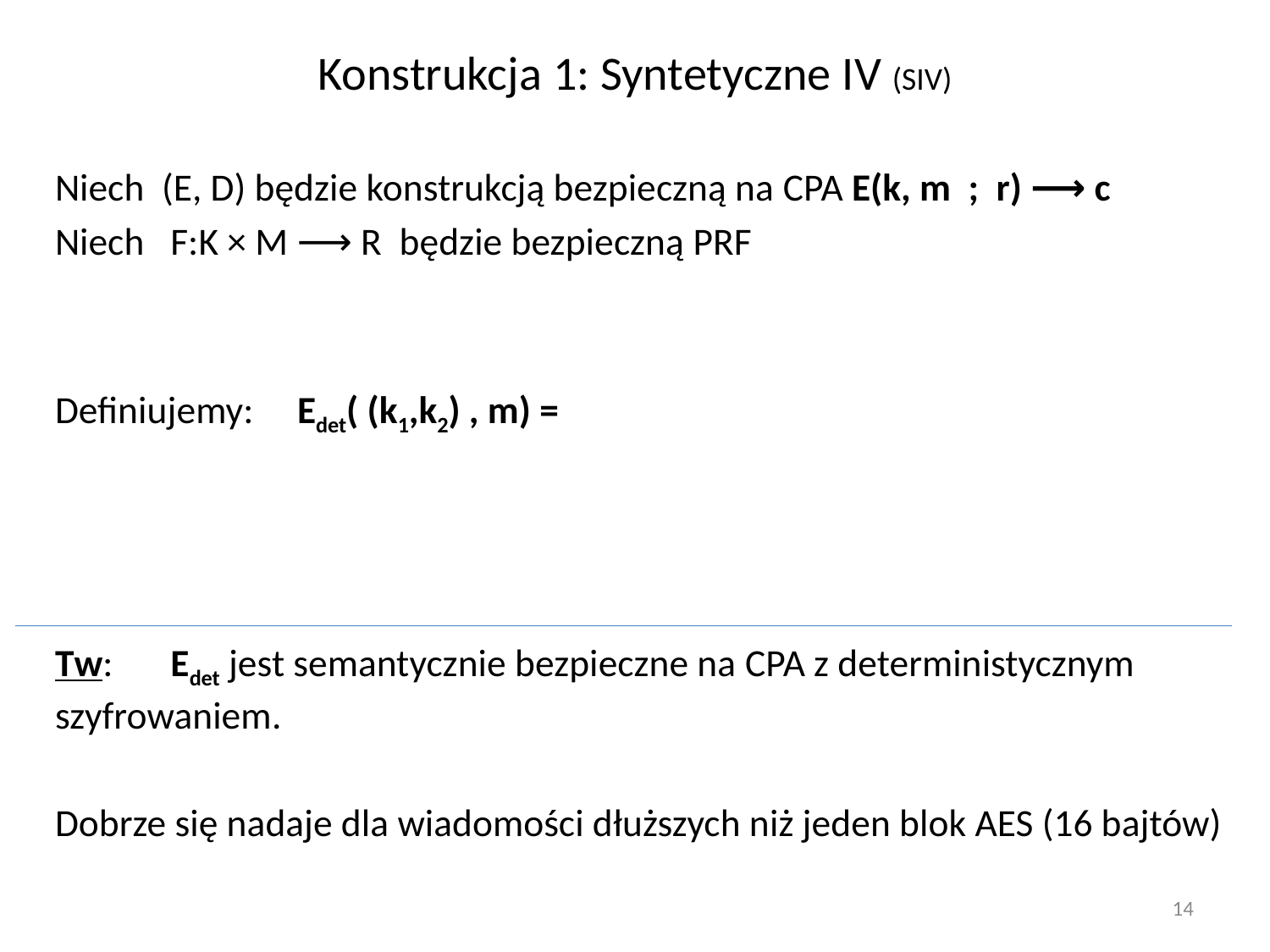

# Konstrukcja 1: Syntetyczne IV (SIV)
Niech  (E, D) będzie konstrukcją bezpieczną na CPA E(k, m  ;  r) ⟶ c
Niech   F:K × M ⟶ R  będzie bezpieczną PRF

Definiujemy:     Edet( (k1,k2) , m) =

Tw:    	Edet jest semantycznie bezpieczne na CPA z deterministycznym   	szyfrowaniem.

Dobrze się nadaje dla wiadomości dłuższych niż jeden blok AES (16 bajtów)
14